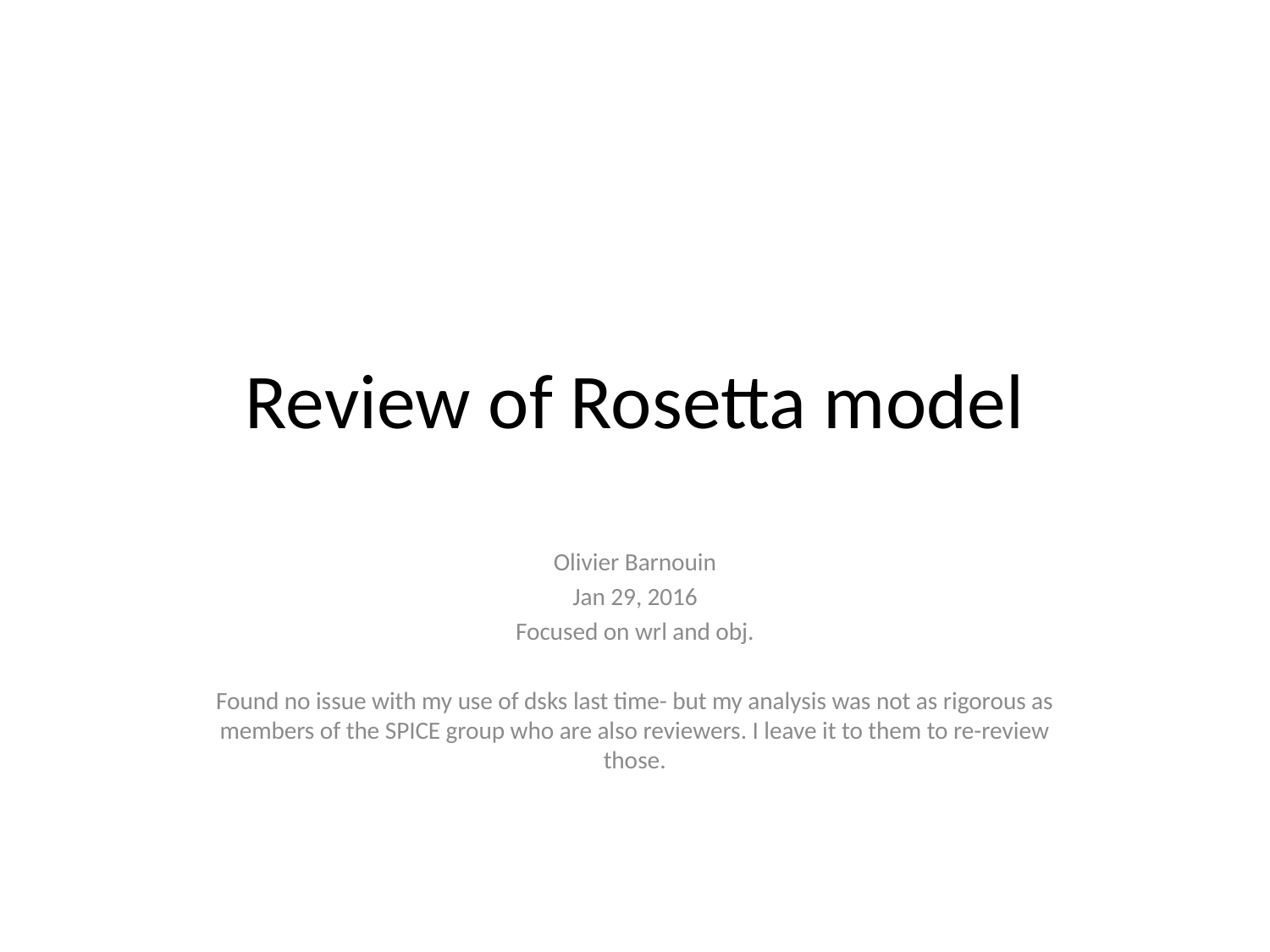

# Review of Rosetta model
Olivier Barnouin
Jan 29, 2016
Focused on wrl and obj.

Found no issue with my use of dsks last time- but my analysis was not as rigorous as members of the SPICE group who are also reviewers. I leave it to them to re-review those.